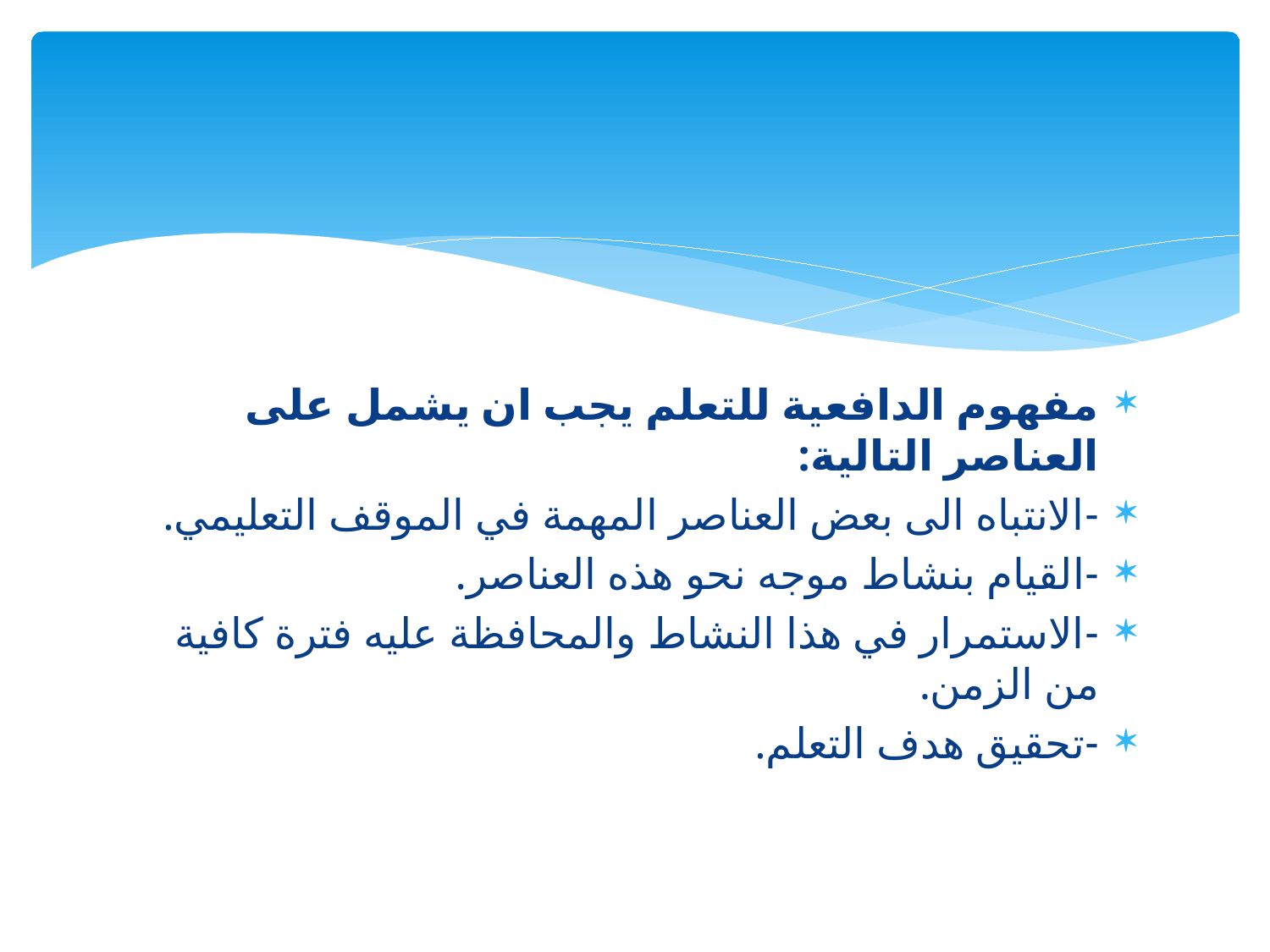

#
مفهوم الدافعية للتعلم يجب ان يشمل على العناصر التالية:
-	الانتباه الى بعض العناصر المهمة في الموقف التعليمي.
-	القيام بنشاط موجه نحو هذه العناصر.
-	الاستمرار في هذا النشاط والمحافظة عليه فترة كافية من الزمن.
-	تحقيق هدف التعلم.